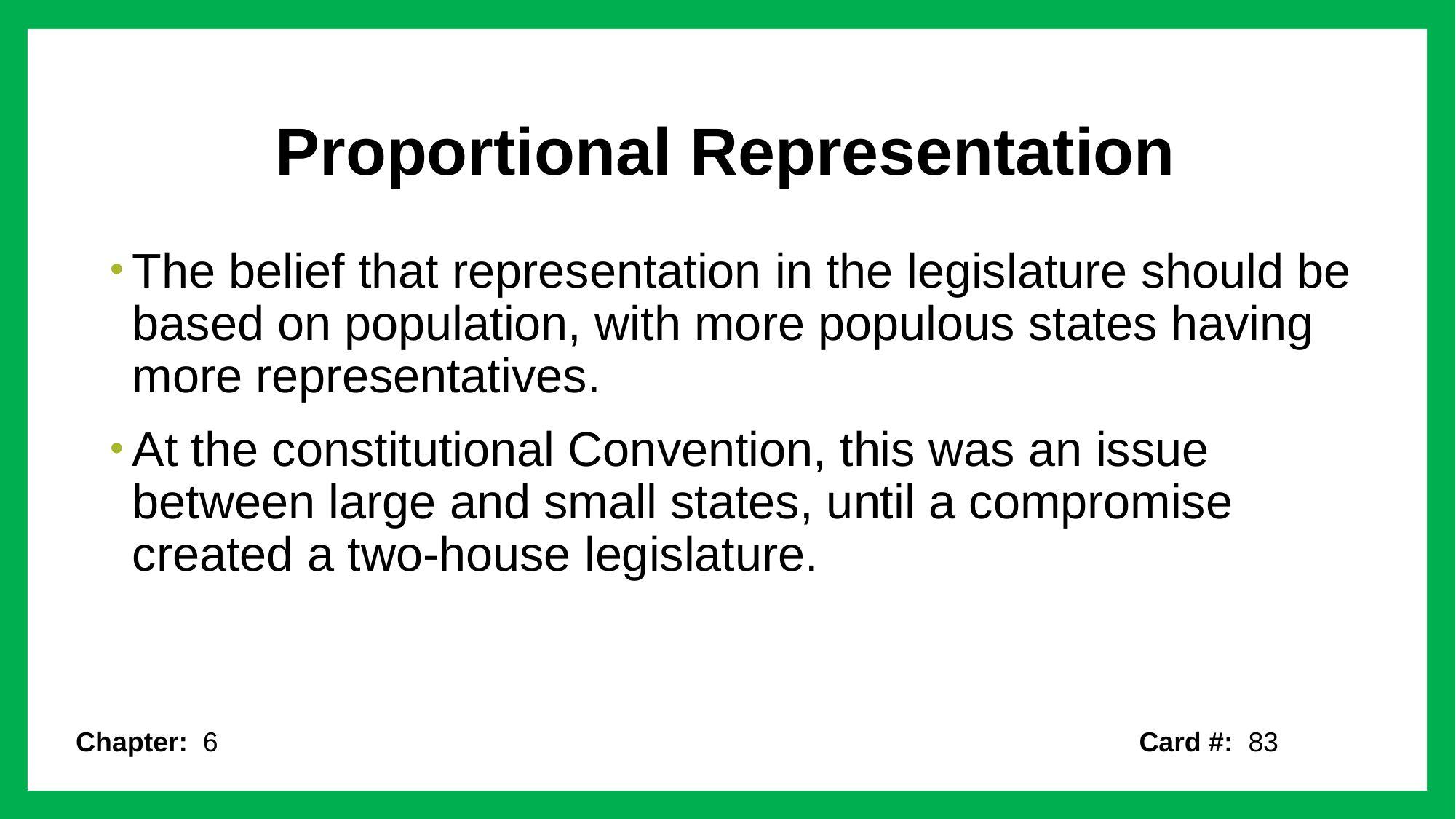

# Proportional Representation
The belief that representation in the legislature should be based on population, with more populous states having more representatives.
At the constitutional Convention, this was an issue between large and small states, until a compromise created a two-house legislature.
Card #:  83
Chapter:  6